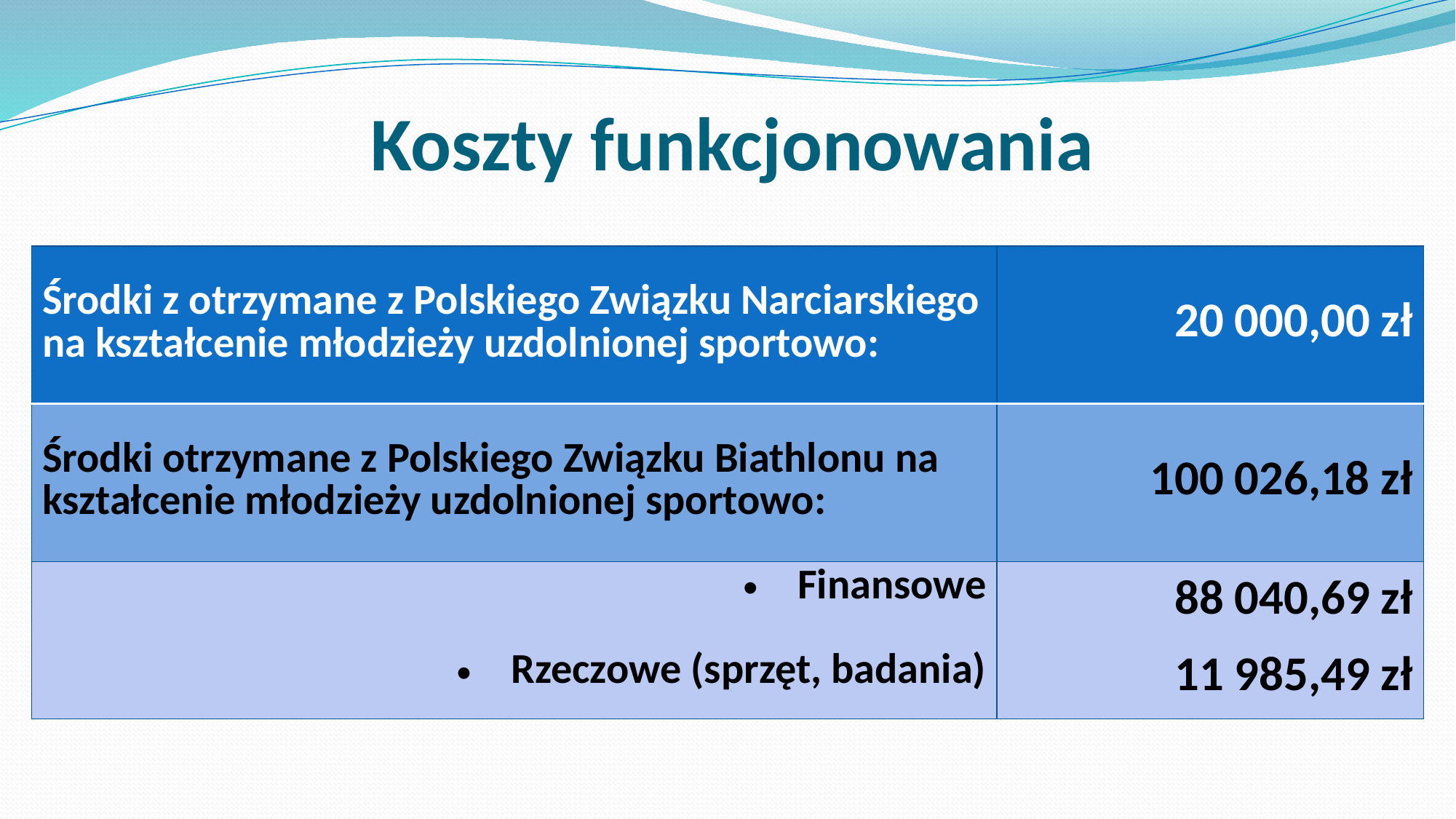

# Koszty funkcjonowania
| Środki z otrzymane z Polskiego Związku Narciarskiego na kształcenie młodzieży uzdolnionej sportowo: | 20 000,00 zł |
| --- | --- |
| Środki otrzymane z Polskiego Związku Biathlonu na kształcenie młodzieży uzdolnionej sportowo: | 100 026,18 zł |
| Finansowe Rzeczowe (sprzęt, badania) | 88 040,69 zł 11 985,49 zł |